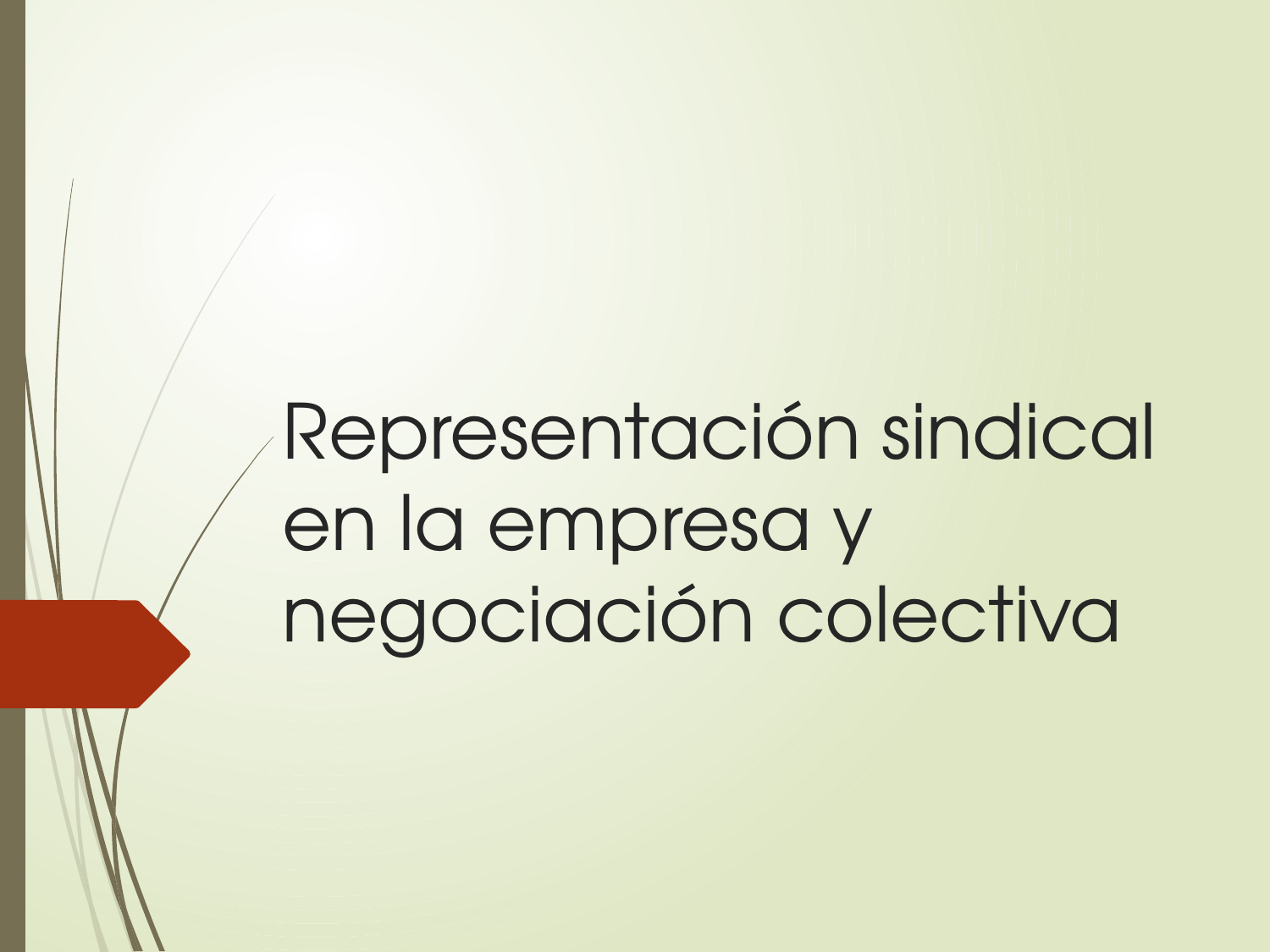

# Representación sindical en la empresa y negociación colectiva